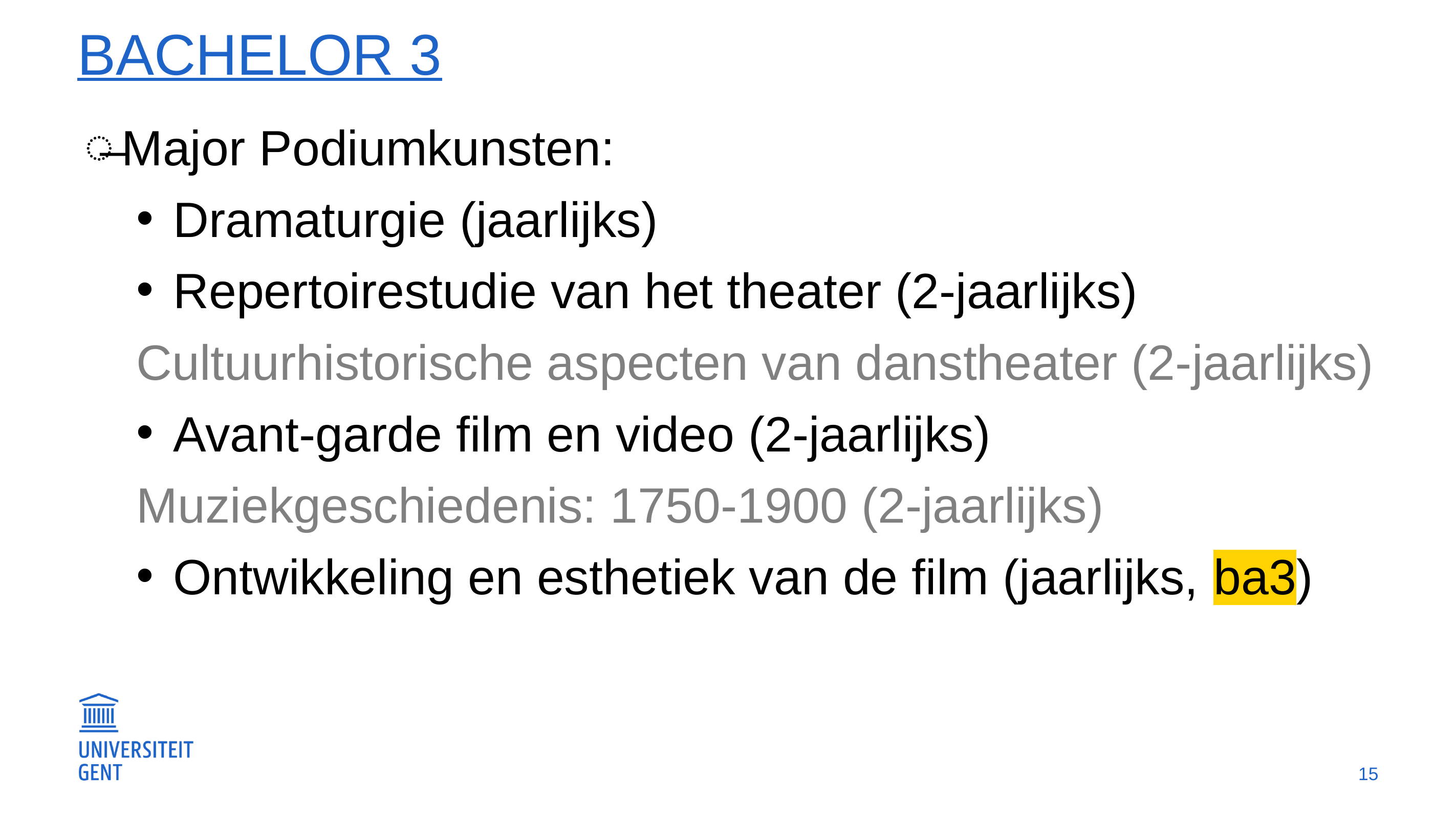

# Bachelor 3
Major Podiumkunsten:
Dramaturgie (jaarlijks)
Repertoirestudie van het theater (2-jaarlijks)
		Cultuurhistorische aspecten van danstheater (2-jaarlijks)
Avant-garde film en video (2-jaarlijks)
		Muziekgeschiedenis: 1750-1900 (2-jaarlijks)
Ontwikkeling en esthetiek van de film (jaarlijks, ba3)

15